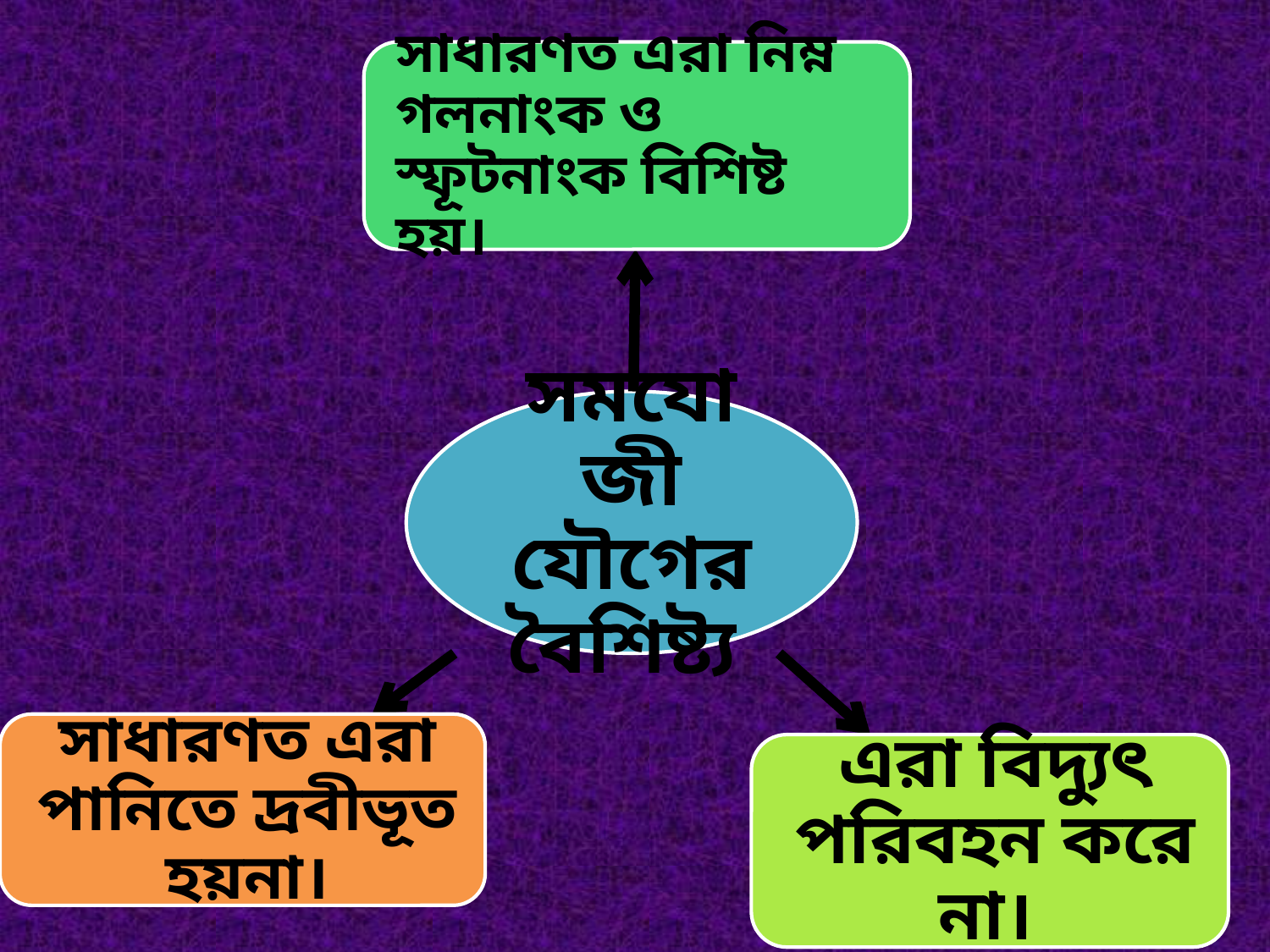

সমযোজী যৌগের বৈশিষ্ট্য
সাধারণত এরা নিম্ন গলনাংক ও স্ফূটনাংক বিশিষ্ট হয়।
এরা বিদ্যুৎ পরিবহন করে না।
সাধারণত এরা পানিতে দ্রবীভূত হয়না।